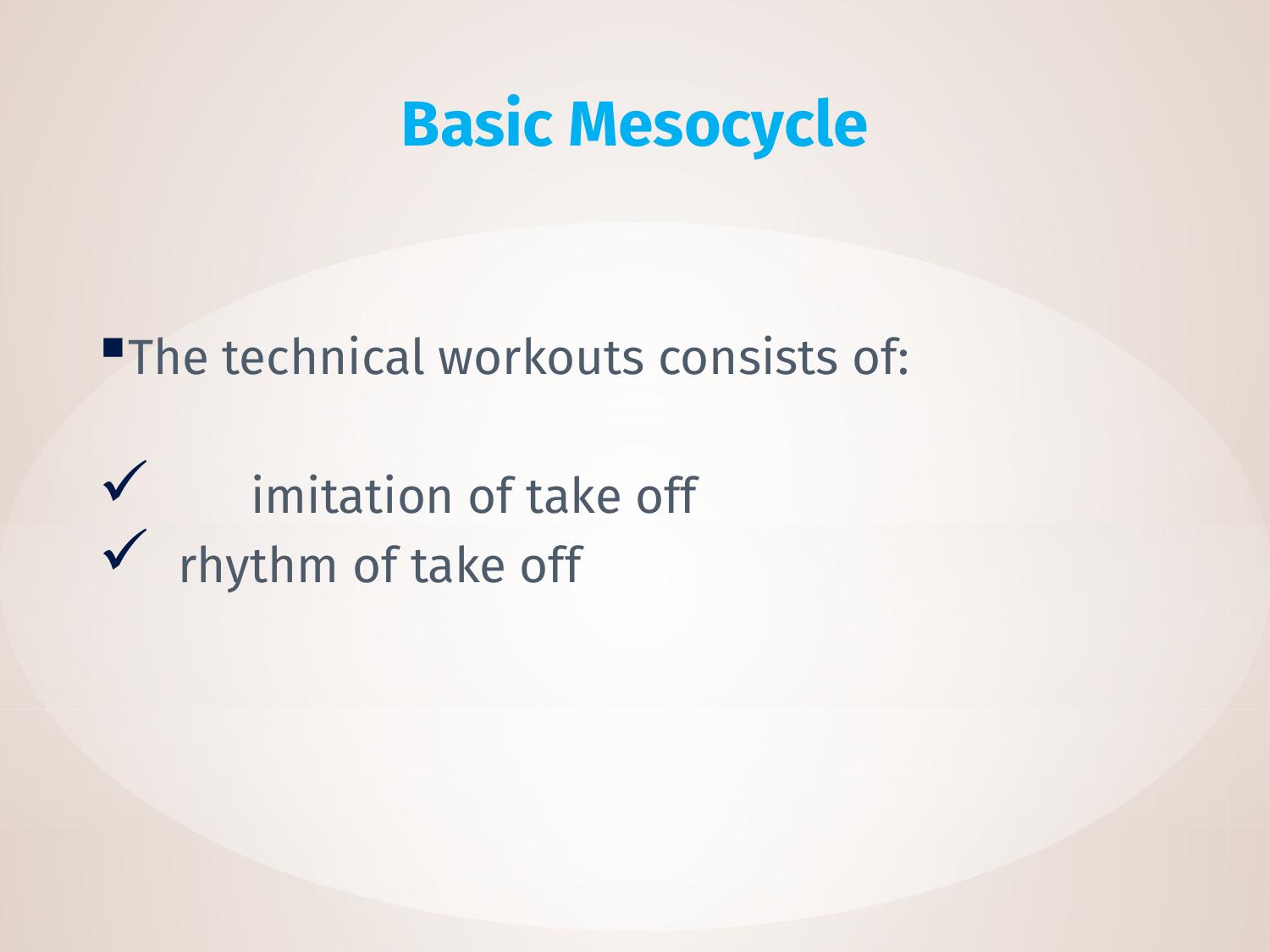

# Basic Mesocycle

The technical workouts consists of:

 	imitation of take off
  rhythm of take off